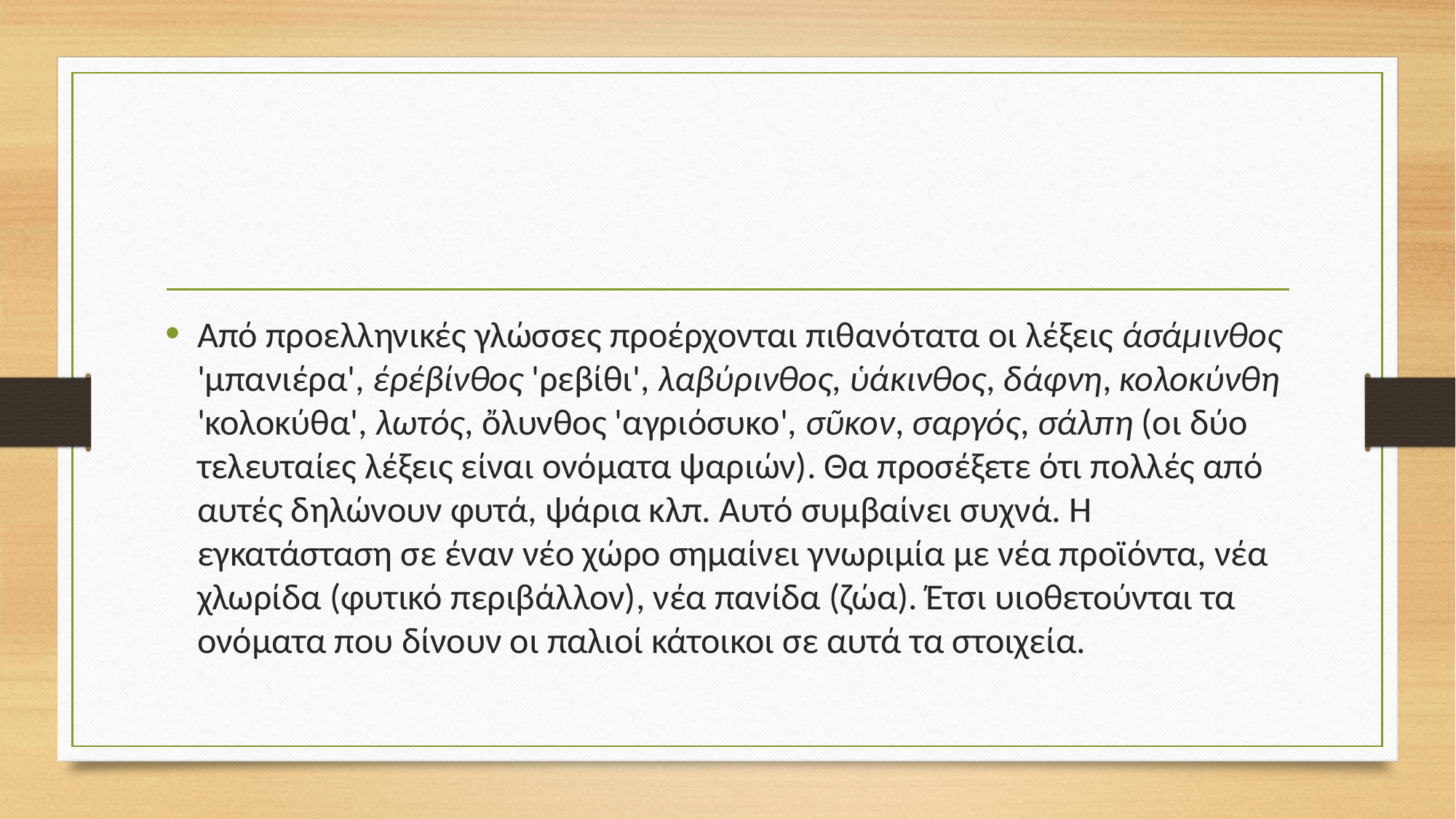

#
Από προελληνικές γλώσσες προέρχονται πιθανότατα οι λέξεις άσάμινθος 'μπανιέρα', έρέβίνθος 'ρεβίθι', λαβύρινθος, ὑάκινθος, δάφνη, κολοκύνθη 'κολοκύθα', λωτός, ὄλυνθος 'αγριόσυκο', σῦκον, σαργός, σάλπη (οι δύο τελευταίες λέξεις είναι ονόματα ψαριών). Θα προσέξετε ότι πολλές από αυτές δηλώνουν φυτά, ψάρια κλπ. Αυτό συμβαίνει συχνά. Η εγκατάσταση σε έναν νέο χώρο σημαίνει γνωριμία με νέα προϊόντα, νέα χλωρίδα (φυτικό περιβάλλον), νέα πανίδα (ζώα). Έτσι υιοθετούνται τα ονόματα που δίνουν οι παλιοί κάτοικοι σε αυτά τα στοιχεία.